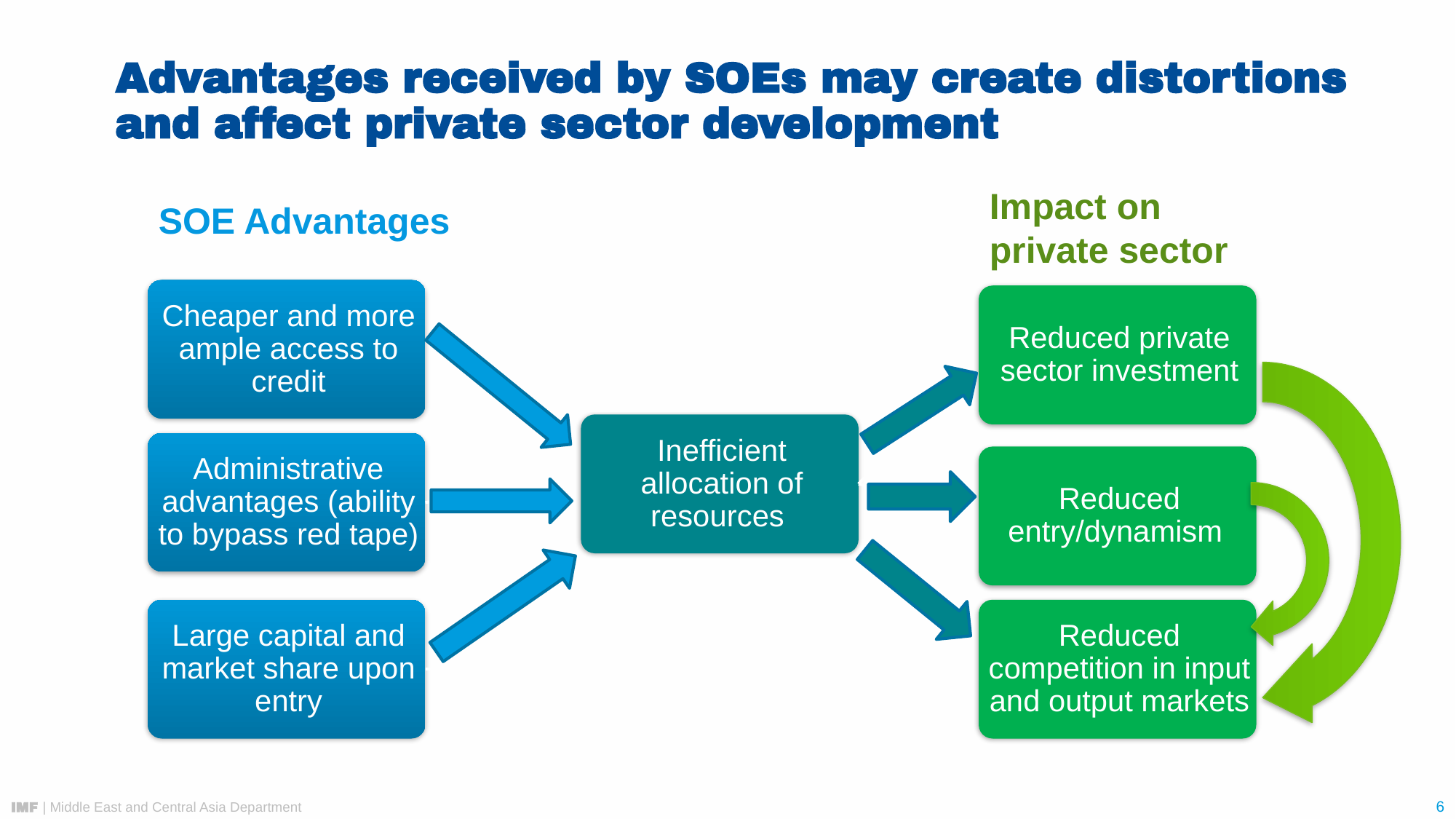

# Advantages received by SOEs may create distortions and affect private sector development

Impact on private sector
SOE Advantages
Cheaper and more ample access to credit
Administrative advantages (ability to bypass red tape)

Inefficient allocation of resources

Reduced private sector investment

Reduced entry/dynamism
Large capital and market share upon entry

Reduced competition in input and output markets